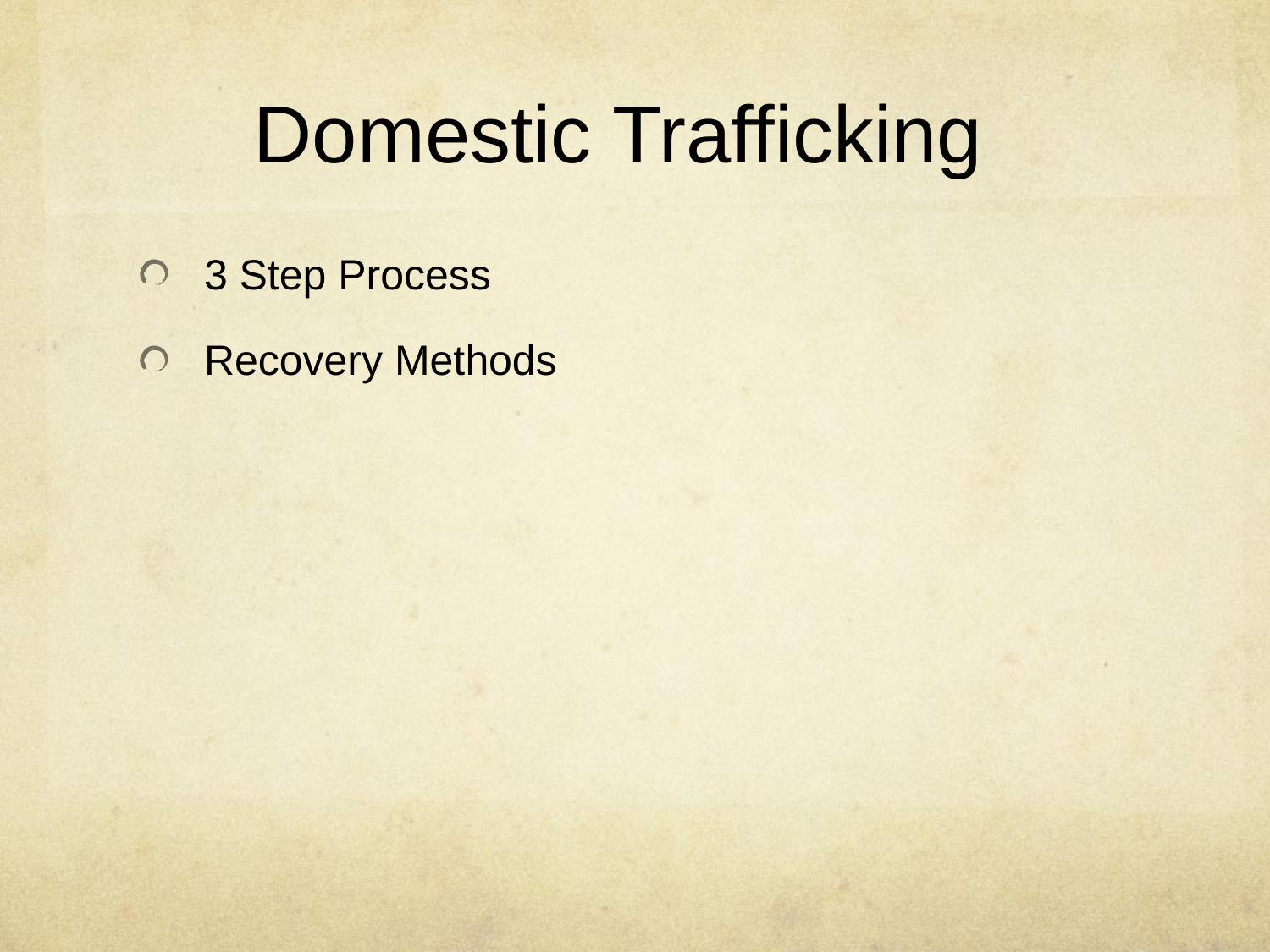

# Domestic Trafficking
3 Step Process
Recovery Methods